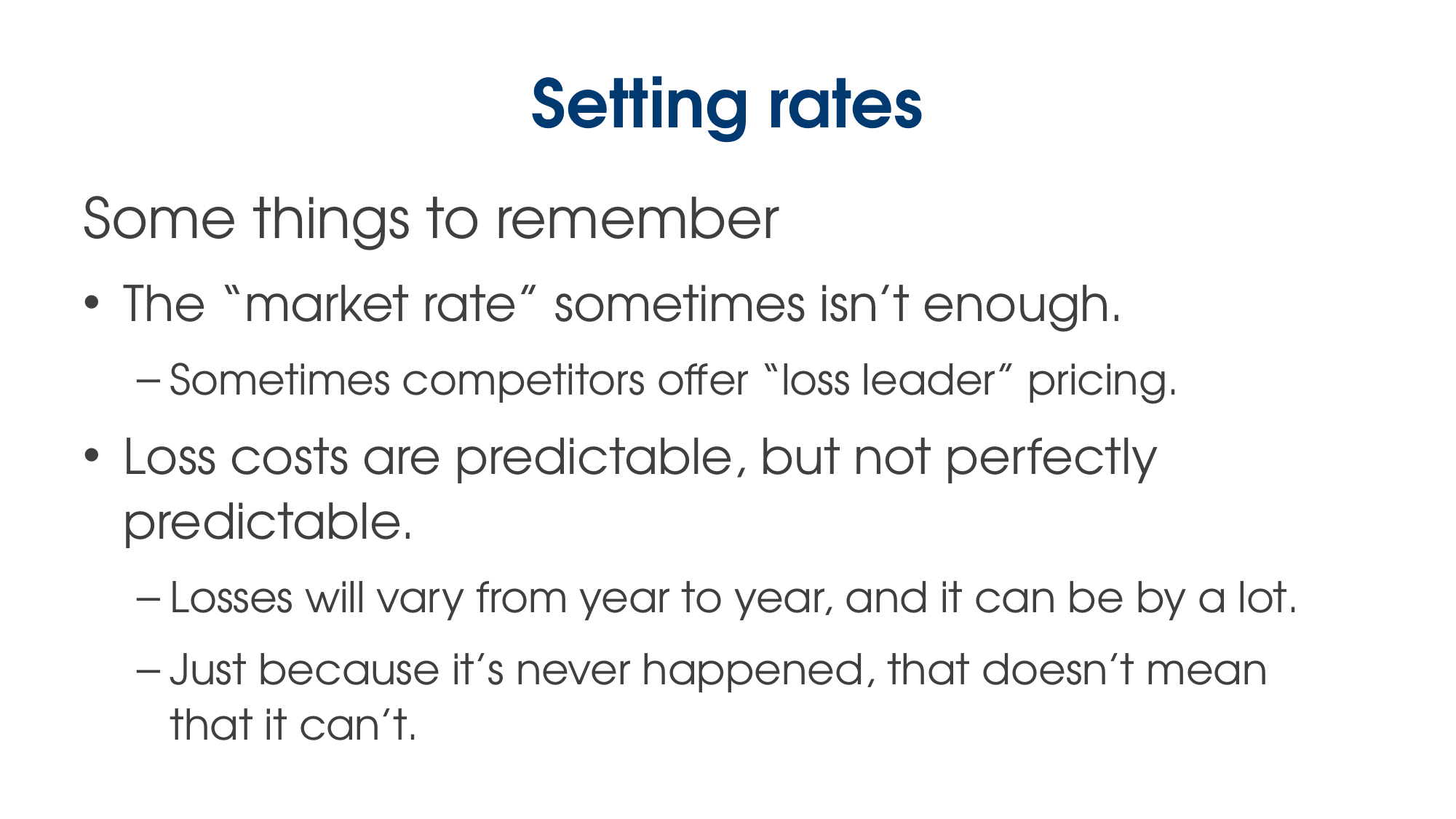

# Setting rates
Some things to remember
The “market rate” sometimes isn’t enough.
Sometimes competitors offer “loss leader” pricing.
Loss costs are predictable, but not perfectly predictable.
Losses will vary from year to year, and it can be by a lot.
Just because it’s never happened, that doesn’t mean that it can’t.